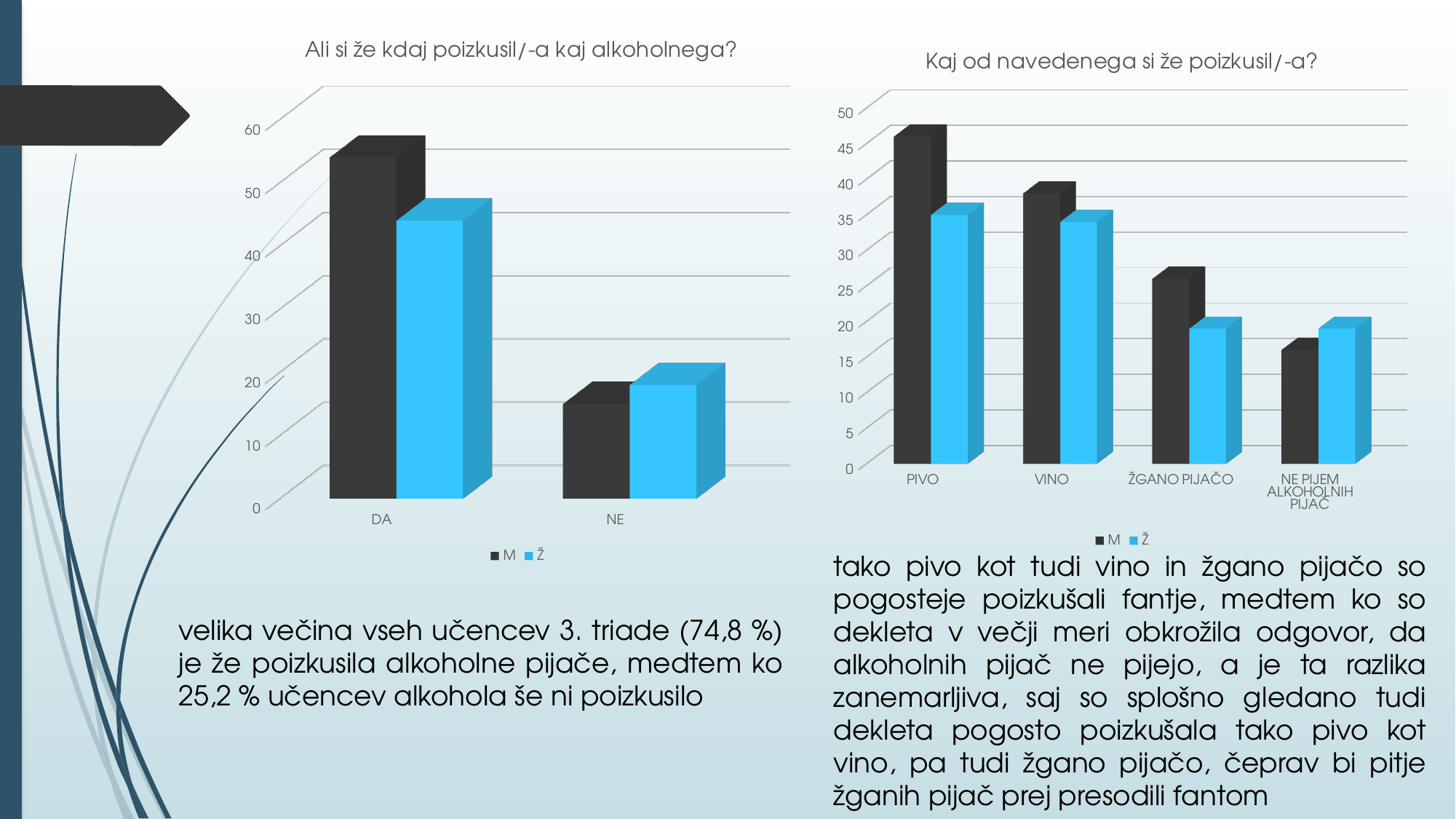

[unsupported chart]

[unsupported chart]

tako pivo kot tudi vino in žgano pijačo so pogosteje poizkušali fantje, medtem ko so dekleta v večji meri obkrožila odgovor, da alkoholnih pijač ne pijejo, a je ta razlika zanemarljiva, saj so splošno gledano tudi dekleta pogosto poizkušala tako pivo kot vino, pa tudi žgano pijačo, čeprav bi pitje žganih pijač prej presodili fantom
velika večina vseh učencev 3. triade (74,8 %) je že poizkusila alkoholne pijače, medtem ko 25,2 % učencev alkohola še ni poizkusilo